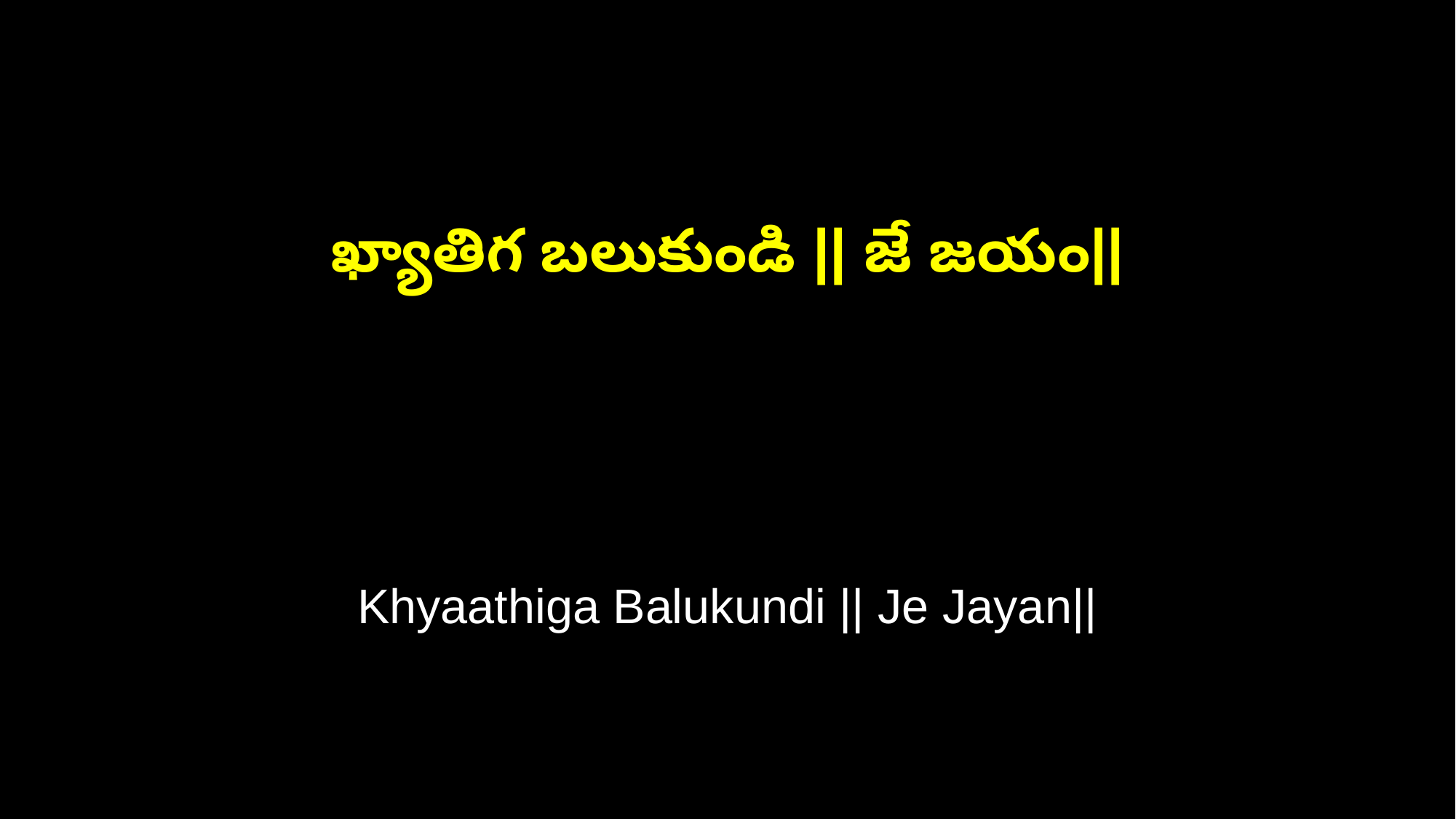

ఖ్యాతిగ బలుకుండి || జే జయం||
Khyaathiga Balukundi || Je Jayan||